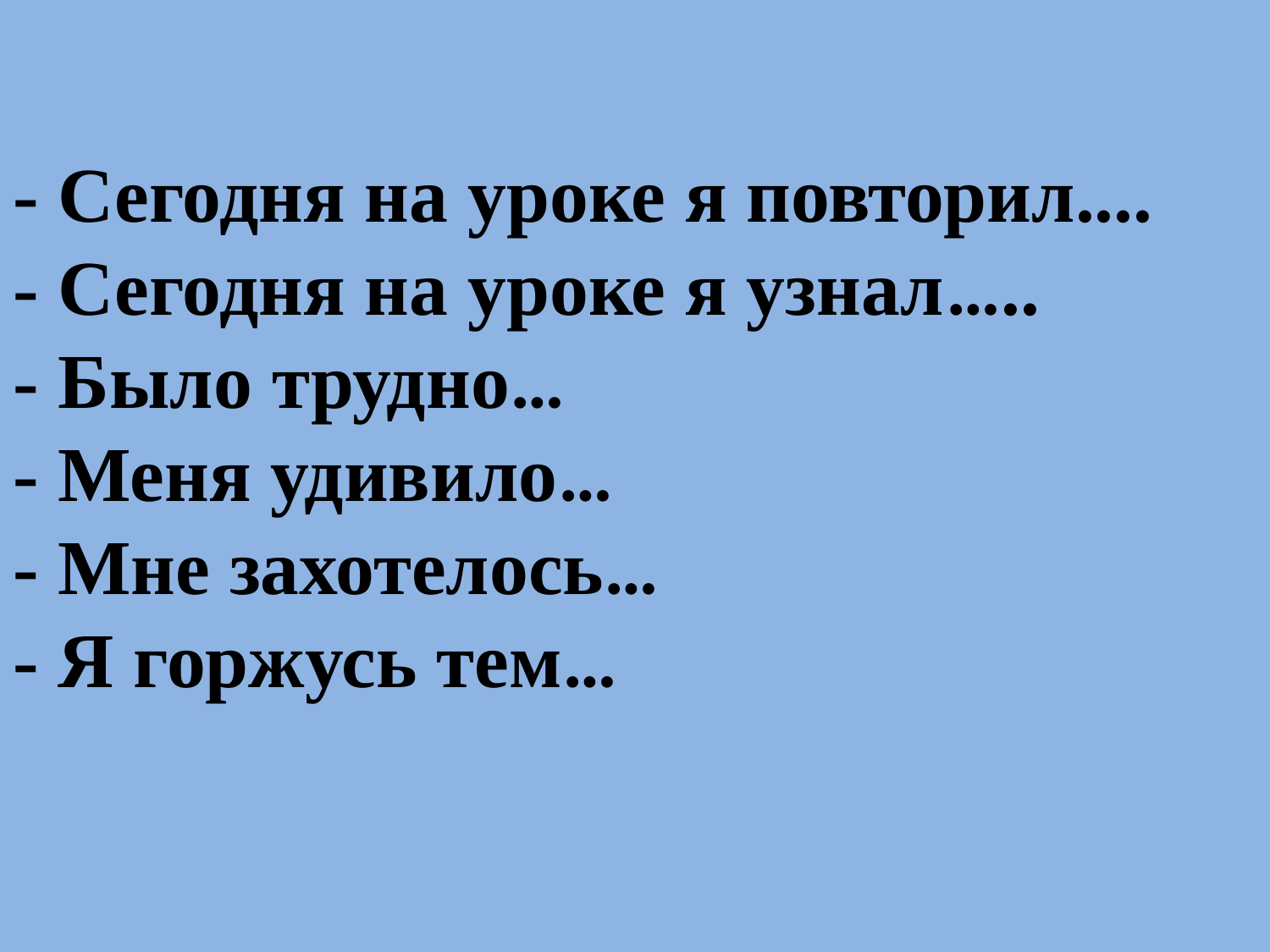

- Сегодня на уроке я повторил....
- Сегодня на уроке я узнал…..
- Было трудно…
- Меня удивило…
- Мне захотелось…
- Я горжусь тем…